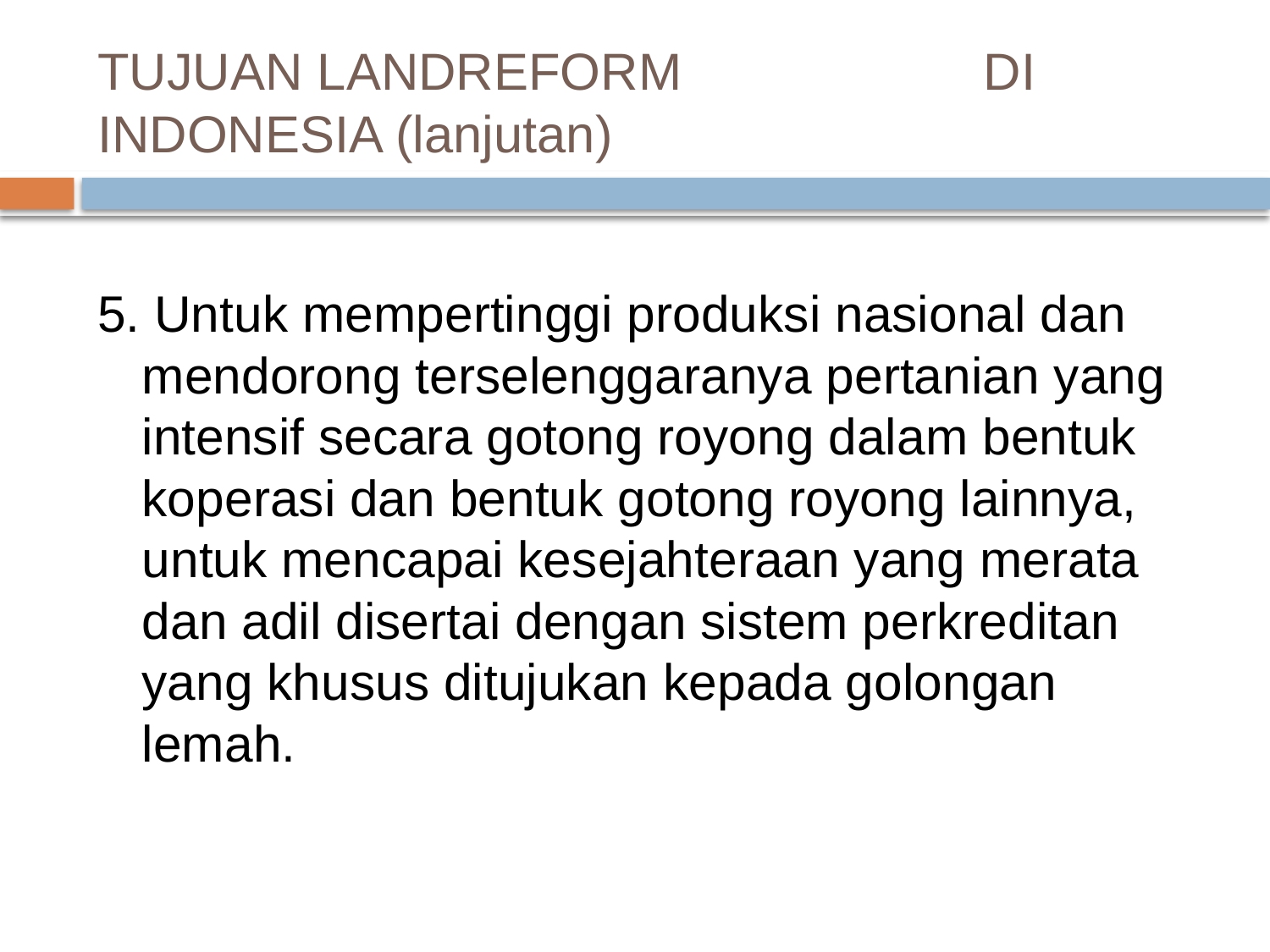

# TUJUAN LANDREFORM                     DI INDONESIA (lanjutan)
5. Untuk mempertinggi produksi nasional dan mendorong terselenggaranya pertanian yang intensif secara gotong royong dalam bentuk koperasi dan bentuk gotong royong lainnya, untuk mencapai kesejahteraan yang merata dan adil disertai dengan sistem perkreditan yang khusus ditujukan kepada golongan lemah.